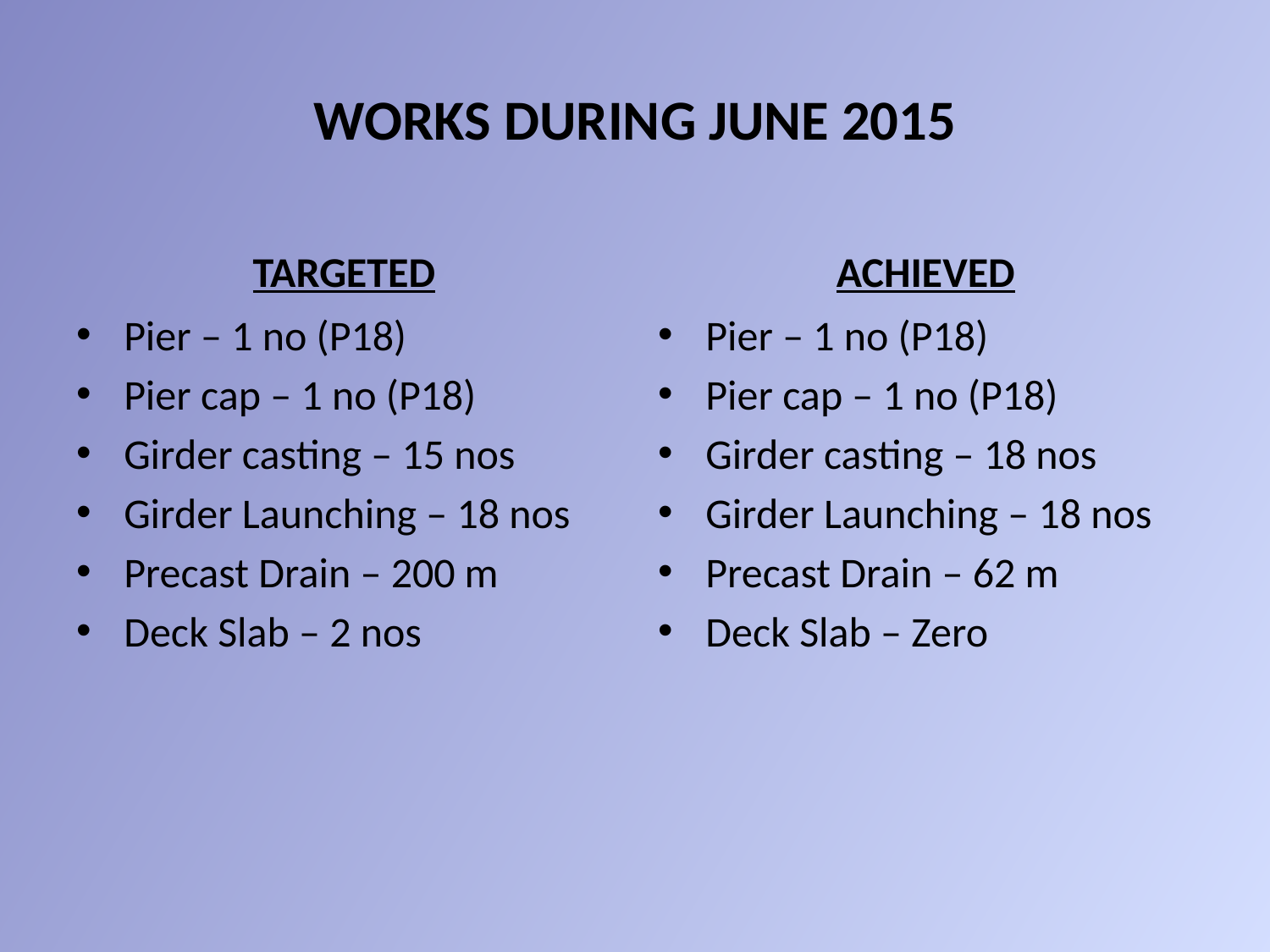

# WORKS DURING JUNE 2015
TARGETED
ACHIEVED
Pier – 1 no (P18)
Pier cap – 1 no (P18)
Girder casting – 15 nos
Girder Launching – 18 nos
Precast Drain – 200 m
Deck Slab – 2 nos
Pier – 1 no (P18)
Pier cap – 1 no (P18)
Girder casting – 18 nos
Girder Launching – 18 nos
Precast Drain – 62 m
Deck Slab – Zero